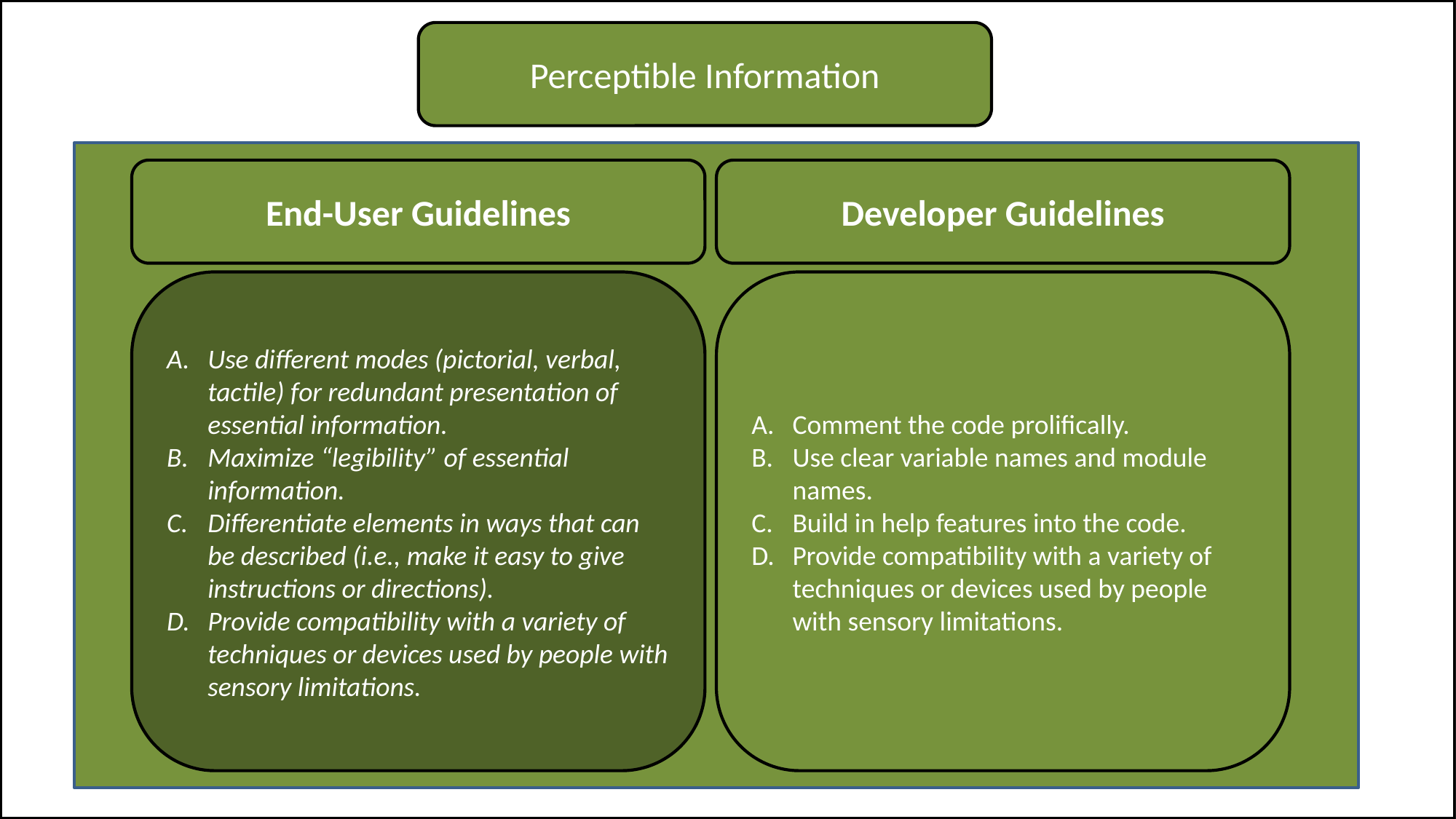

Perceptible Information

End-User Guidelines
Developer Guidelines
Use different modes (pictorial, verbal, tactile) for redundant presentation of essential information.
Maximize “legibility” of essential information.
Differentiate elements in ways that can be described (i.e., make it easy to give instructions or directions).
Provide compatibility with a variety of techniques or devices used by people with sensory limitations.
Comment the code prolifically.
Use clear variable names and module names.
Build in help features into the code.
Provide compatibility with a variety of techniques or devices used by people with sensory limitations.